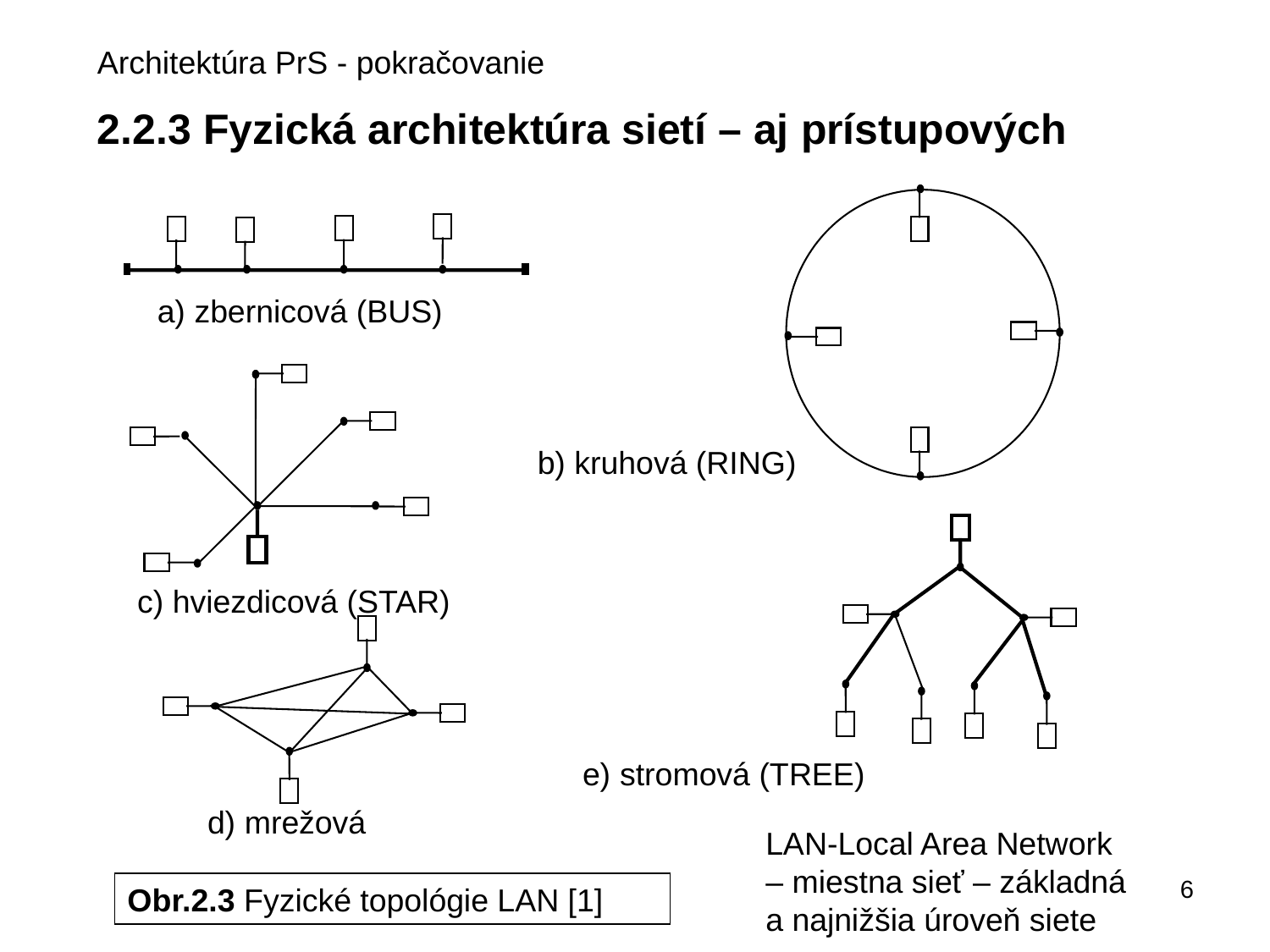

Architektúra PrS - pokračovanie
2.2.3 Fyzická architektúra sietí – aj prístupových

a) zbernicová (BUS)

b) kruhová (RING)

c) hviezdicová (STAR)

e) stromová (TREE)

d) mrežová
LAN-Local Area Network – miestna sieť – základná a najnižšia úroveň siete
6
Obr.2.3 Fyzické topológie LAN [1]